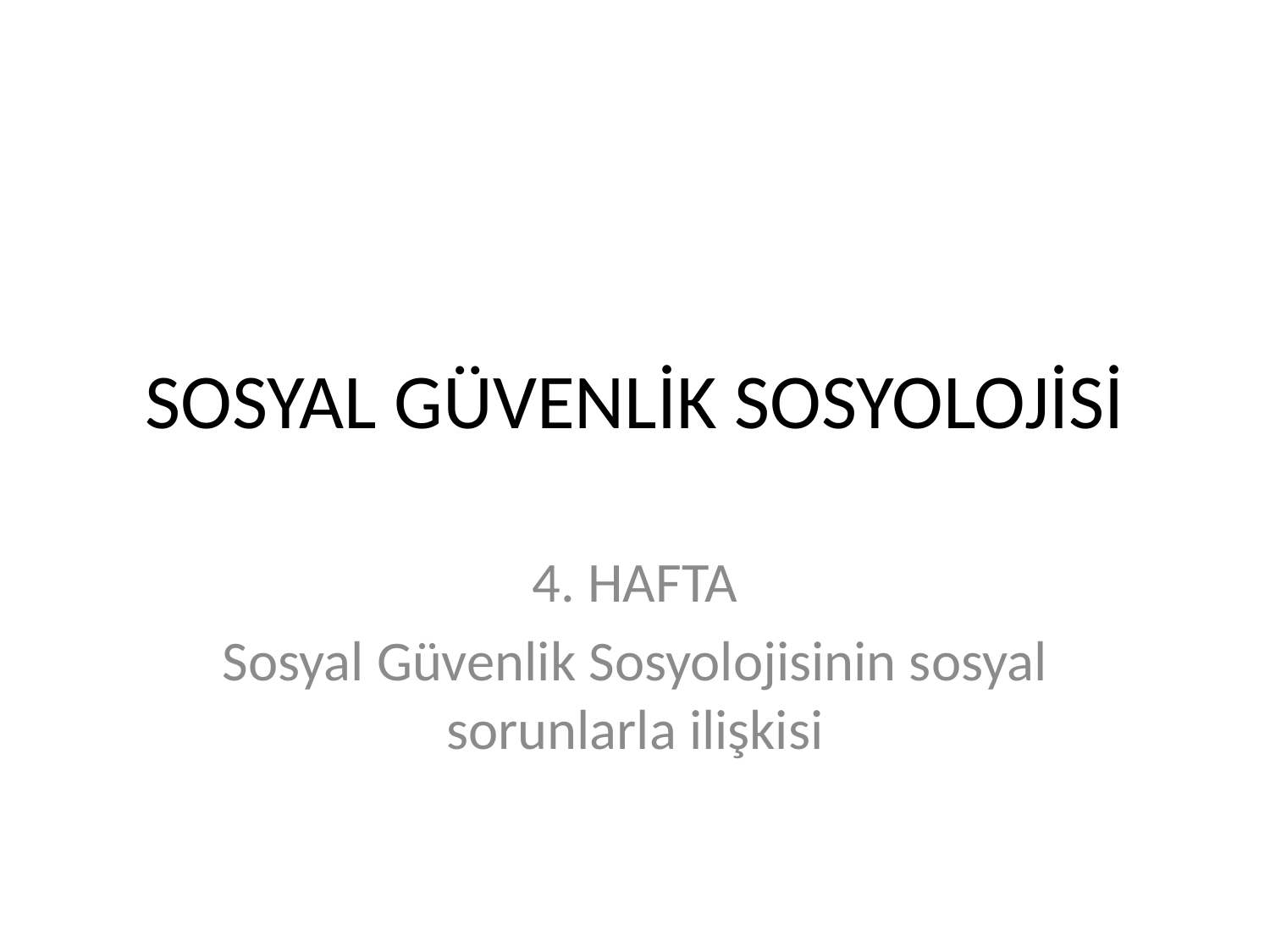

# SOSYAL GÜVENLİK SOSYOLOJİSİ
4. HAFTA
Sosyal Güvenlik Sosyolojisinin sosyal sorunlarla ilişkisi